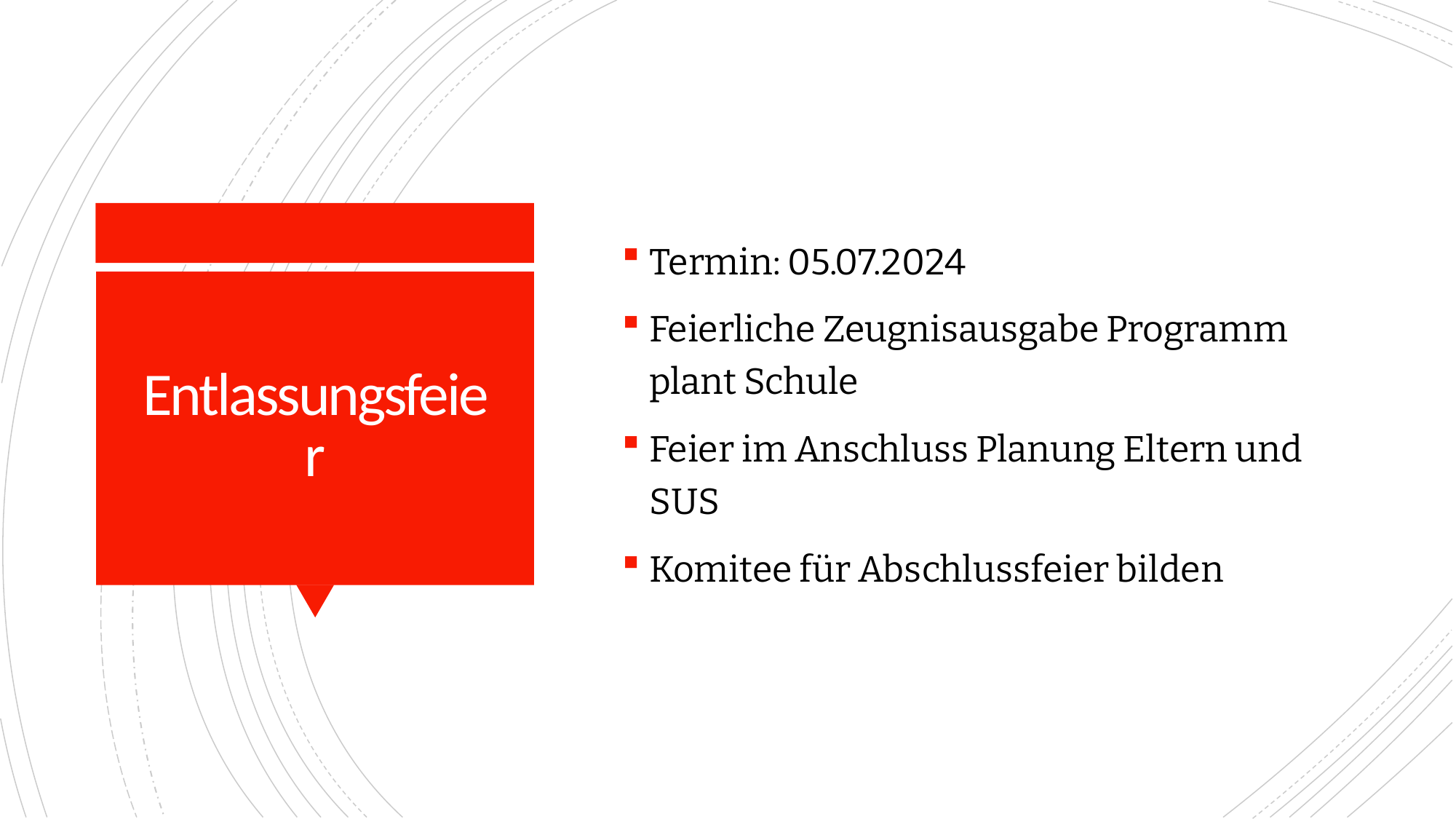

Termin: 05.07.2024
Feierliche Zeugnisausgabe Programm plant Schule
Feier im Anschluss Planung Eltern und SUS
Komitee für Abschlussfeier bilden
# Entlassungsfeier